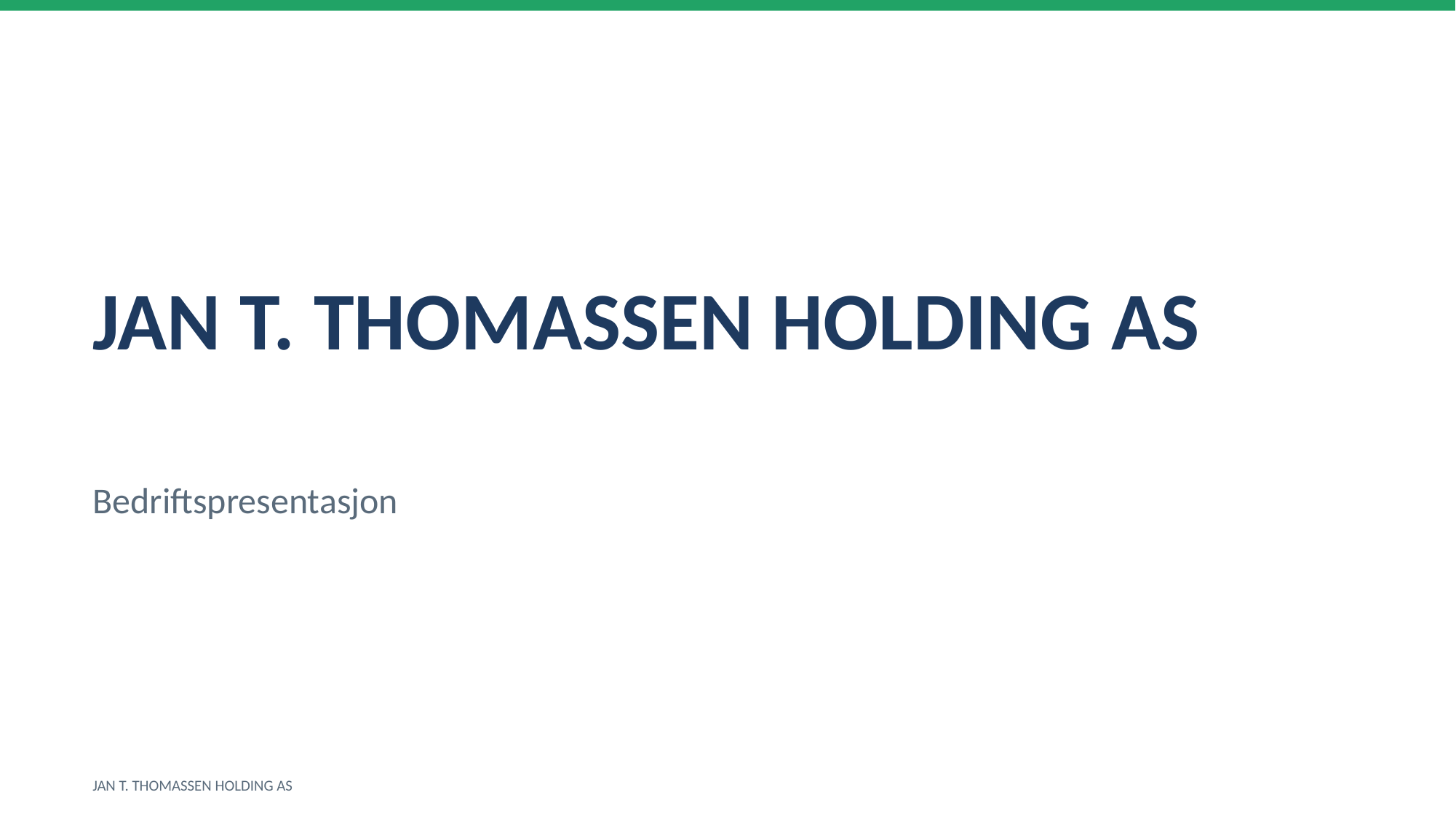

JAN T. THOMASSEN HOLDING AS
Bedriftspresentasjon
JAN T. THOMASSEN HOLDING AS